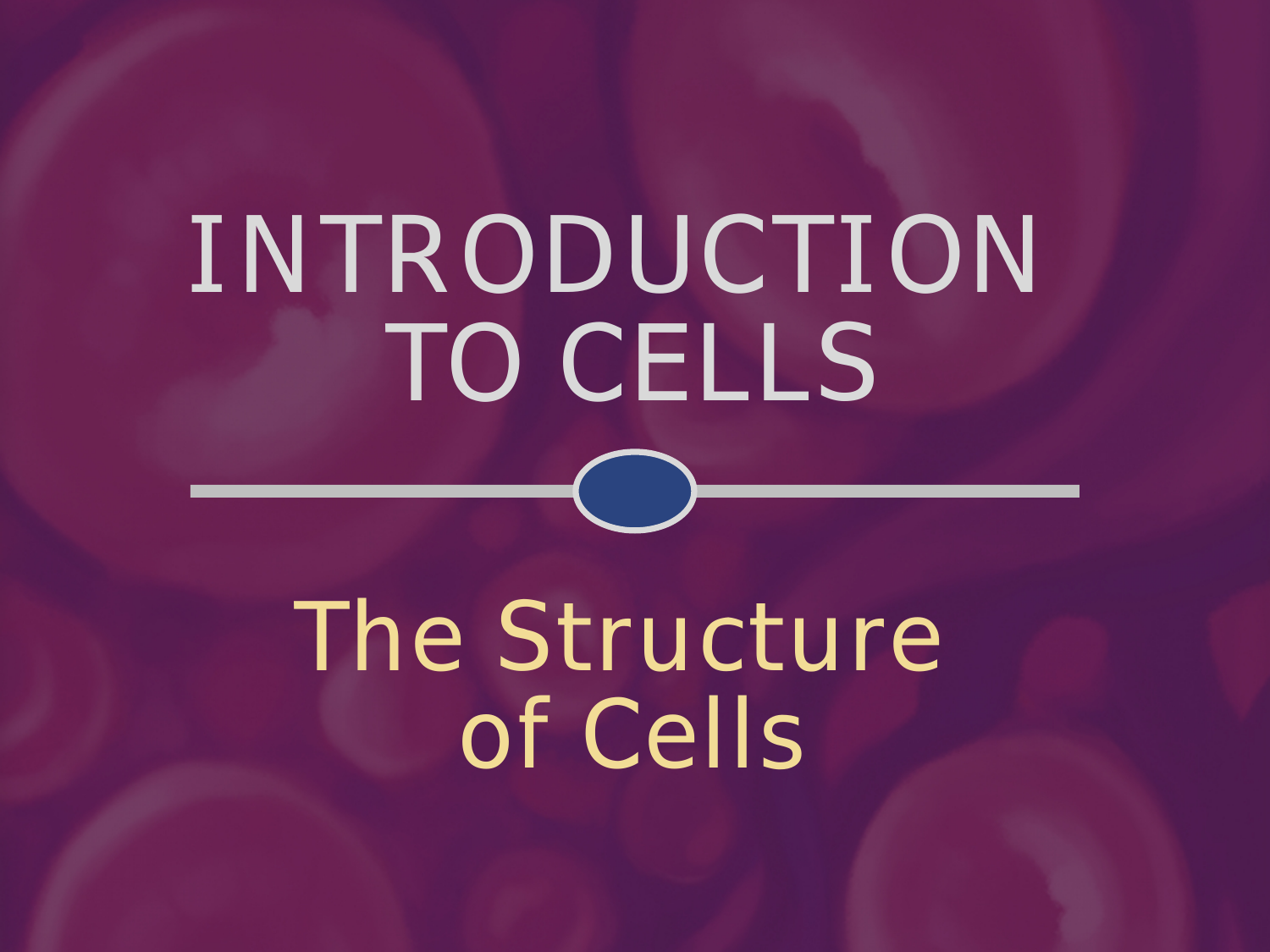

Introduction
to Cells

The Structure
of Cells